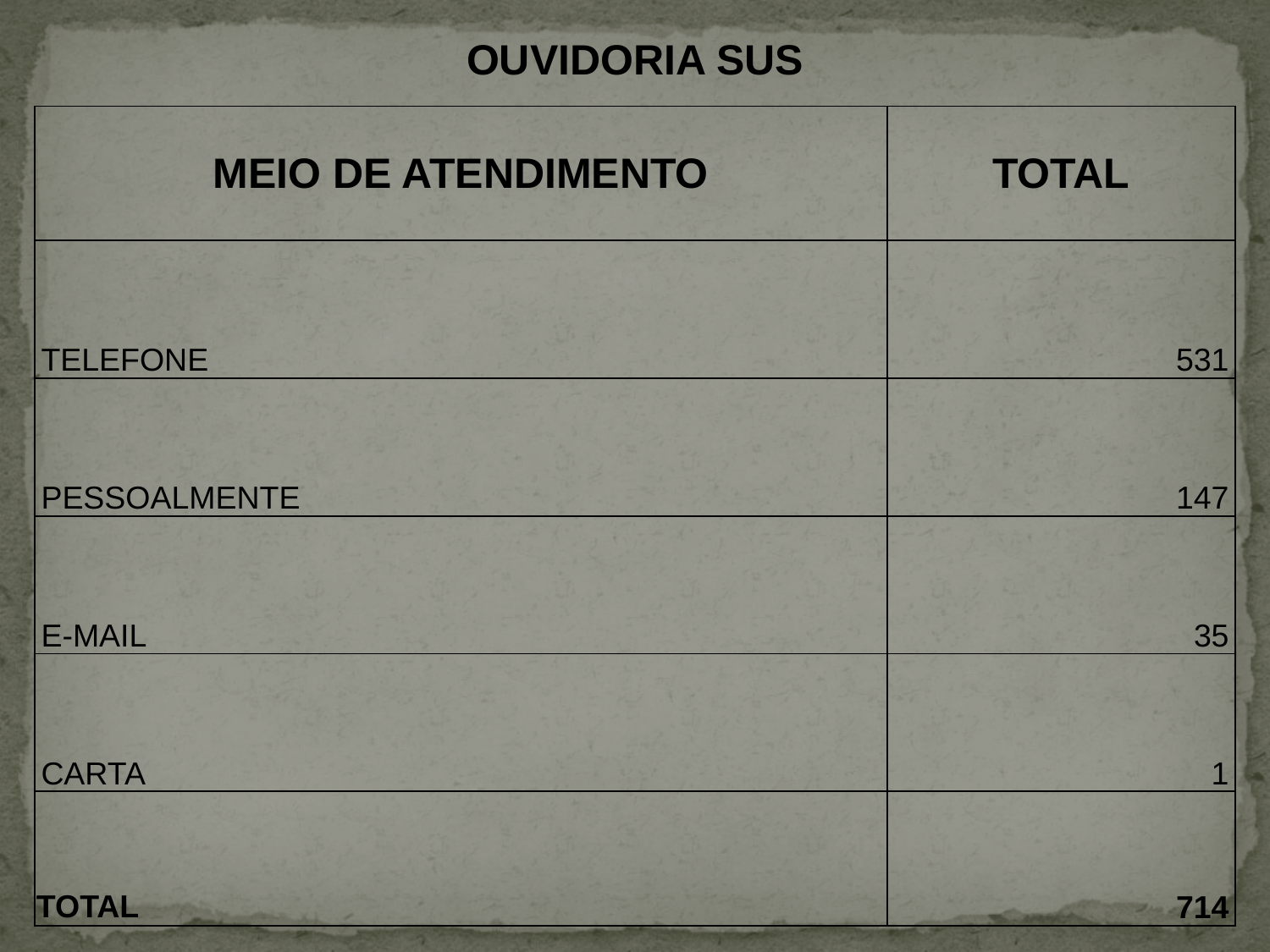

OUVIDORIA SUS
| MEIO DE ATENDIMENTO | TOTAL |
| --- | --- |
| TELEFONE | 531 |
| PESSOALMENTE | 147 |
| E-MAIL | 35 |
| CARTA | 1 |
| TOTAL | 714 |